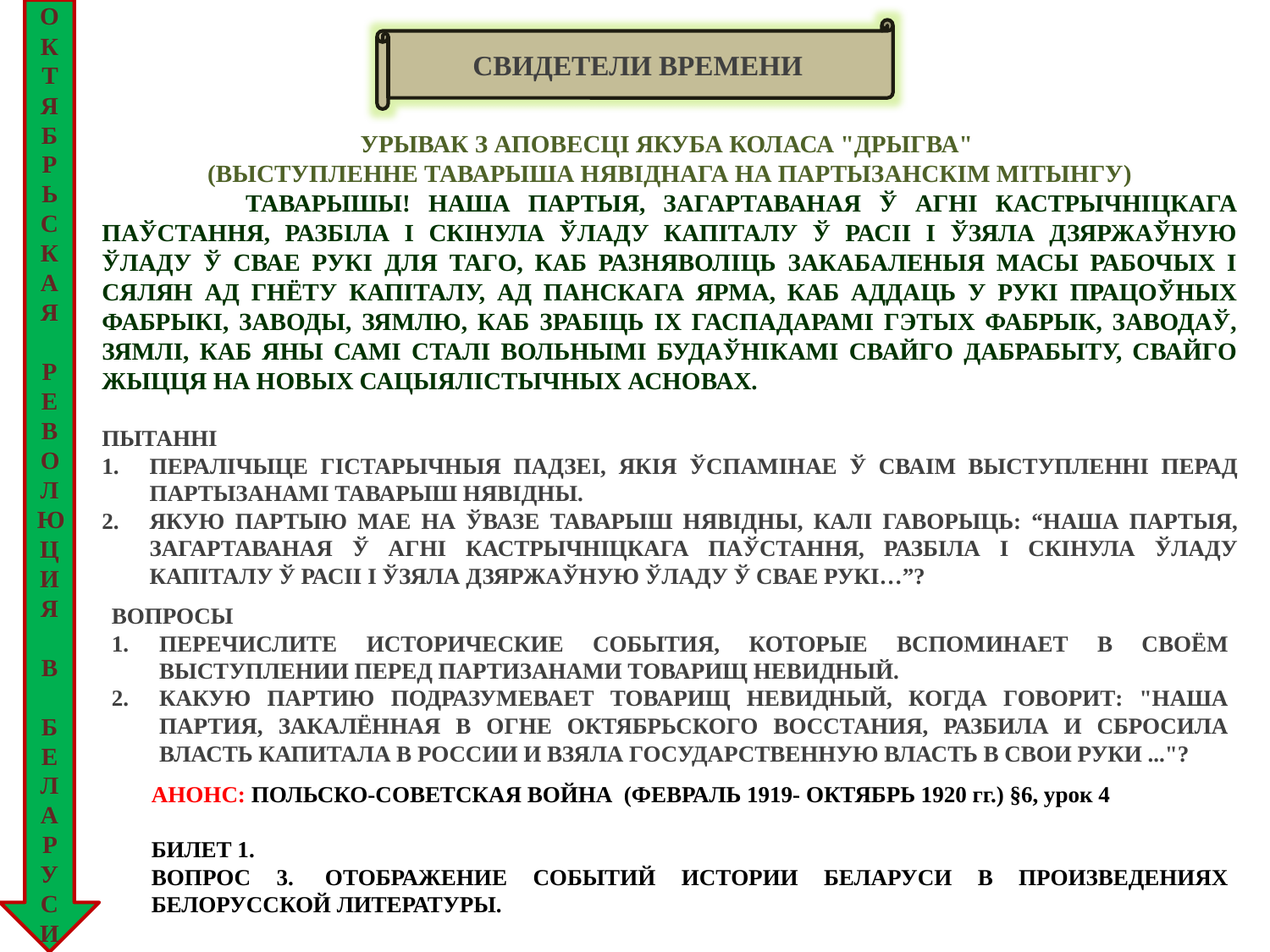

ОКТЯБРЬСКАЯ

РЕВОЛЮЦИЯ

В
  БЕЛАРУСИ

СВИДЕТЕЛИ ВРЕМЕНИ
УРЫВАК З АПОВЕСЦІ ЯКУБА КОЛАСА "ДРЫГВА"
(ВЫСТУПЛЕННЕ ТАВАРЫША НЯВІДНАГА НА ПАРТЫЗАНСКІМ МІТЫНГУ)
        ТАВАРЫШЫ! НАША ПАРТЫЯ, ЗАГАРТАВАНАЯ Ў АГНІ КАСТРЫЧНІЦКАГА ПАЎСТАННЯ, РАЗБІЛА І СКІНУЛА ЎЛАДУ КАПІТАЛУ Ў РАСІІ І ЎЗЯЛА ДЗЯРЖАЎНУЮ ЎЛАДУ Ў СВАЕ РУКІ ДЛЯ ТАГО, КАБ РАЗНЯВОЛІЦЬ ЗАКАБАЛЕНЫЯ МАСЫ РАБОЧЫХ І СЯЛЯН АД ГНЁТУ КАПІТАЛУ, АД ПАНСКАГА ЯРМА, КАБ АДДАЦЬ У РУКІ ПРАЦОЎНЫХ ФАБРЫКІ, ЗАВОДЫ, ЗЯМЛЮ, КАБ ЗРАБІЦЬ ІХ ГАСПАДАРАМІ ГЭТЫХ ФАБРЫК, ЗАВОДАЎ, ЗЯМЛІ, КАБ ЯНЫ САМІ СТАЛІ ВОЛЬНЫМІ БУДАЎНІКАМІ СВАЙГО ДАБРАБЫТУ, СВАЙГО ЖЫЦЦЯ НА НОВЫХ САЦЫЯЛІСТЫЧНЫХ АСНОВАХ.

ПЫТАННІ
ПЕРАЛІЧЫЦЕ ГІСТАРЫЧНЫЯ ПАДЗЕІ, ЯКІЯ ЎСПАМІНАЕ Ў СВАІМ ВЫСТУПЛЕННІ ПЕРАД ПАРТЫЗАНАМІ ТАВАРЫШ НЯВІДНЫ.
ЯКУЮ ПАРТЫЮ МАЕ НА ЎВАЗЕ ТАВАРЫШ НЯВІДНЫ, КАЛІ ГАВОРЫЦЬ: “НАША ПАРТЫЯ, ЗАГАРТАВАНАЯ Ў АГНІ КАСТРЫЧНІЦКАГА ПАЎСТАННЯ, РАЗБІЛА І СКІНУЛА ЎЛАДУ КАПІТАЛУ Ў РАСІІ І ЎЗЯЛА ДЗЯРЖАЎНУЮ ЎЛАДУ Ў СВАЕ РУКІ…”?

ВОПРОСЫ
ПЕРЕЧИСЛИТЕ ИСТОРИЧЕСКИЕ СОБЫТИЯ, КОТОРЫЕ ВСПОМИНАЕТ В СВОЁМ ВЫСТУПЛЕНИИ ПЕРЕД ПАРТИЗАНАМИ ТОВАРИЩ НЕВИДНЫЙ.
КАКУЮ ПАРТИЮ ПОДРАЗУМЕВАЕТ ТОВАРИЩ НЕВИДНЫЙ, КОГДА ГОВОРИТ: "НАША ПАРТИЯ, ЗАКАЛЁННАЯ В ОГНЕ ОКТЯБРЬСКОГО ВОССТАНИЯ, РАЗБИЛА И СБРОСИЛА ВЛАСТЬ КАПИТАЛА В РОССИИ И ВЗЯЛА ГОСУДАРСТВЕННУЮ ВЛАСТЬ В СВОИ РУКИ ..."?
АНОНС: ПОЛЬСКО-СОВЕТСКАЯ ВОЙНА  (ФЕВРАЛЬ 1919- ОКТЯБРЬ 1920 гг.) §6, урок 4

БИЛЕТ 1.
ВОПРОС 3.  ОТОБРАЖЕНИЕ СОБЫТИЙ ИСТОРИИ БЕЛАРУСИ В ПРОИЗВЕДЕНИЯХ БЕЛОРУССКОЙ ЛИТЕРАТУРЫ.